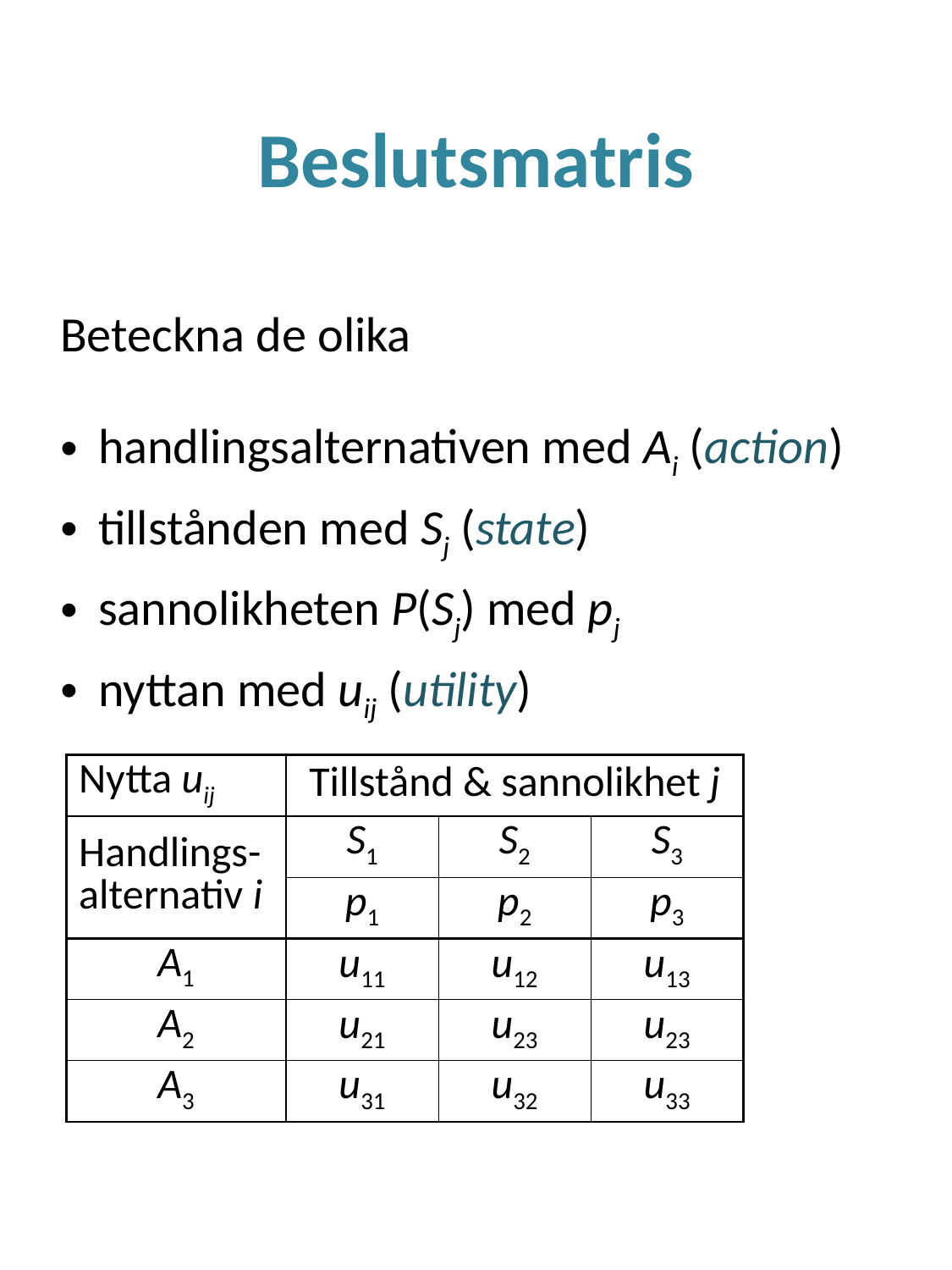

# Beslutsmatris
Beteckna de olika

handlingsalternativen med Ai (action)
tillstånden med Sj (state)
sannolikheten P(Sj) med pj
nyttan med uij (utility)

| Nytta uij | Tillstånd & sannolikhet j |  |  |  |
| --- | --- | --- | --- | --- |
| Handlings-alternativ i | S1 | S2 | S3 |  |
|  | p1 | p2 | p3 |  |
| A1 | u11 | u12 | u13 |  |
| A2 | u21 | u23 | u23 |  |
| A3 | u31 | u32 | u33 |  |